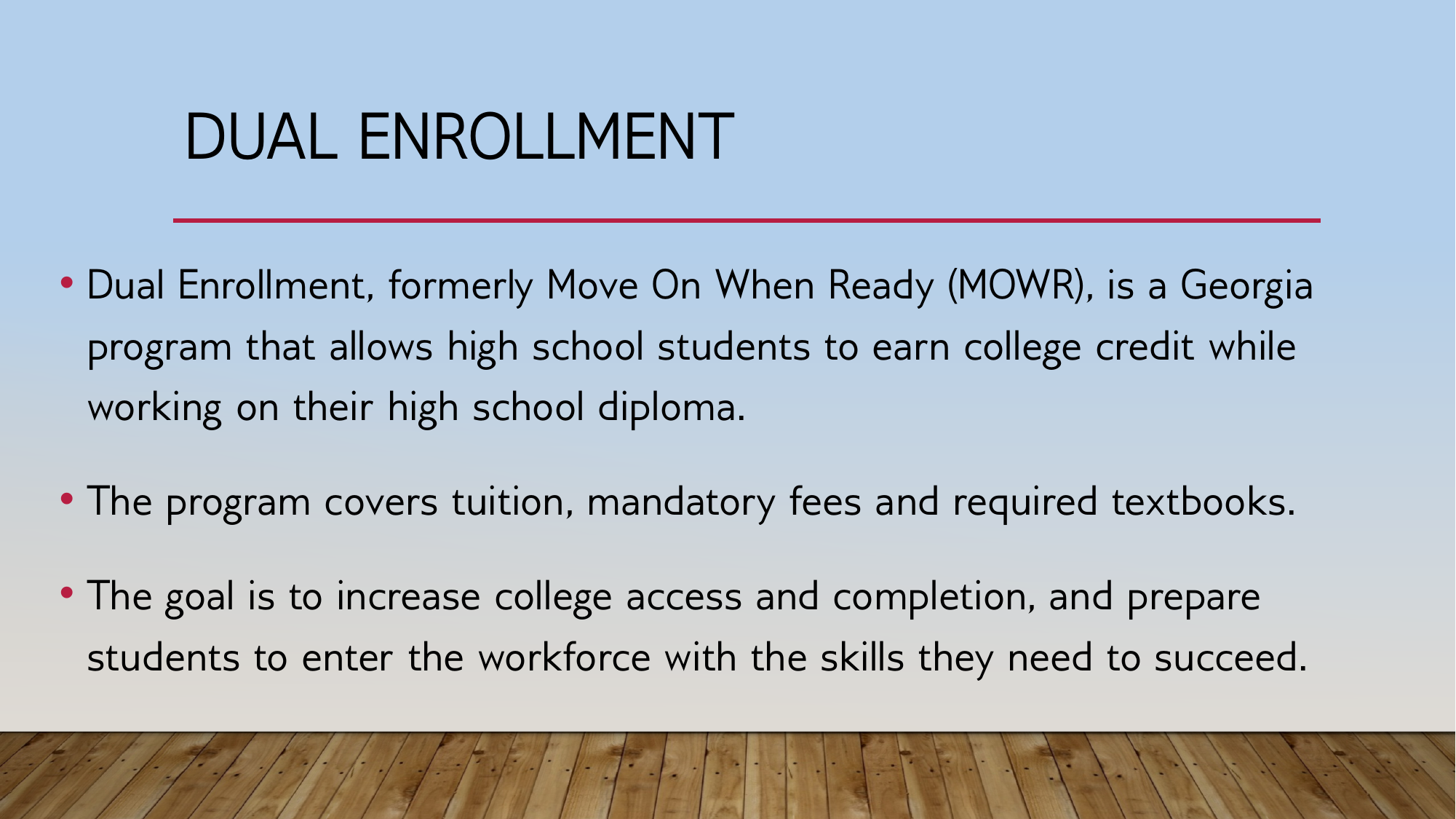

# Dual Enrollment
Dual Enrollment, formerly Move On When Ready (MOWR), is a Georgia program that allows high school students to earn college credit while working on their high school diploma.
The program covers tuition, mandatory fees and required textbooks.
The goal is to increase college access and completion, and prepare students to enter the workforce with the skills they need to succeed.